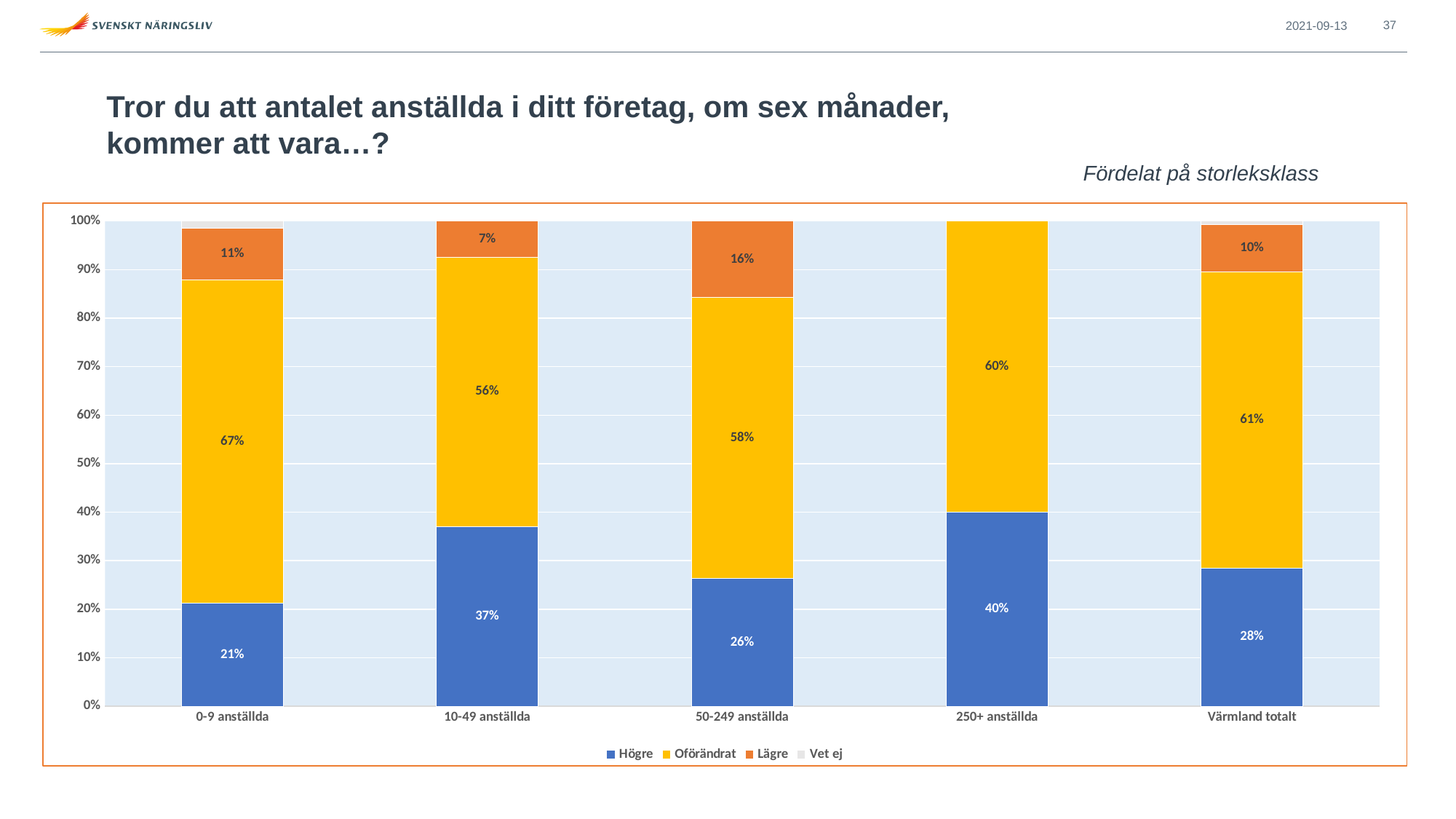

2021-09-13
37
# Tror du att antalet anställda i ditt företag, om sex månader, kommer att vara…?
Fördelat på storleksklass

### Chart

| Category | Högre | Oförändrat | Lägre | Vet ej |
|---|---|---|---|---|
| 0-9 anställda | 0.21212121212121213 | 0.6666666666666666 | 0.10606060606060606 | 0.015151515151515152 |
| 10-49 anställda | 0.37037037037037035 | 0.5555555555555556 | 0.07407407407407407 | 0.0 |
| 50-249 anställda | 0.2631578947368421 | 0.5789473684210527 | 0.15789473684210525 | 0.0 |
| 250+ anställda | 0.4 | 0.6 | 0.0 | 0.0 |
| Värmland totalt | 0.2847222222222222 | 0.6111111111111112 | 0.09722222222222222 | 0.006944444444444444 |